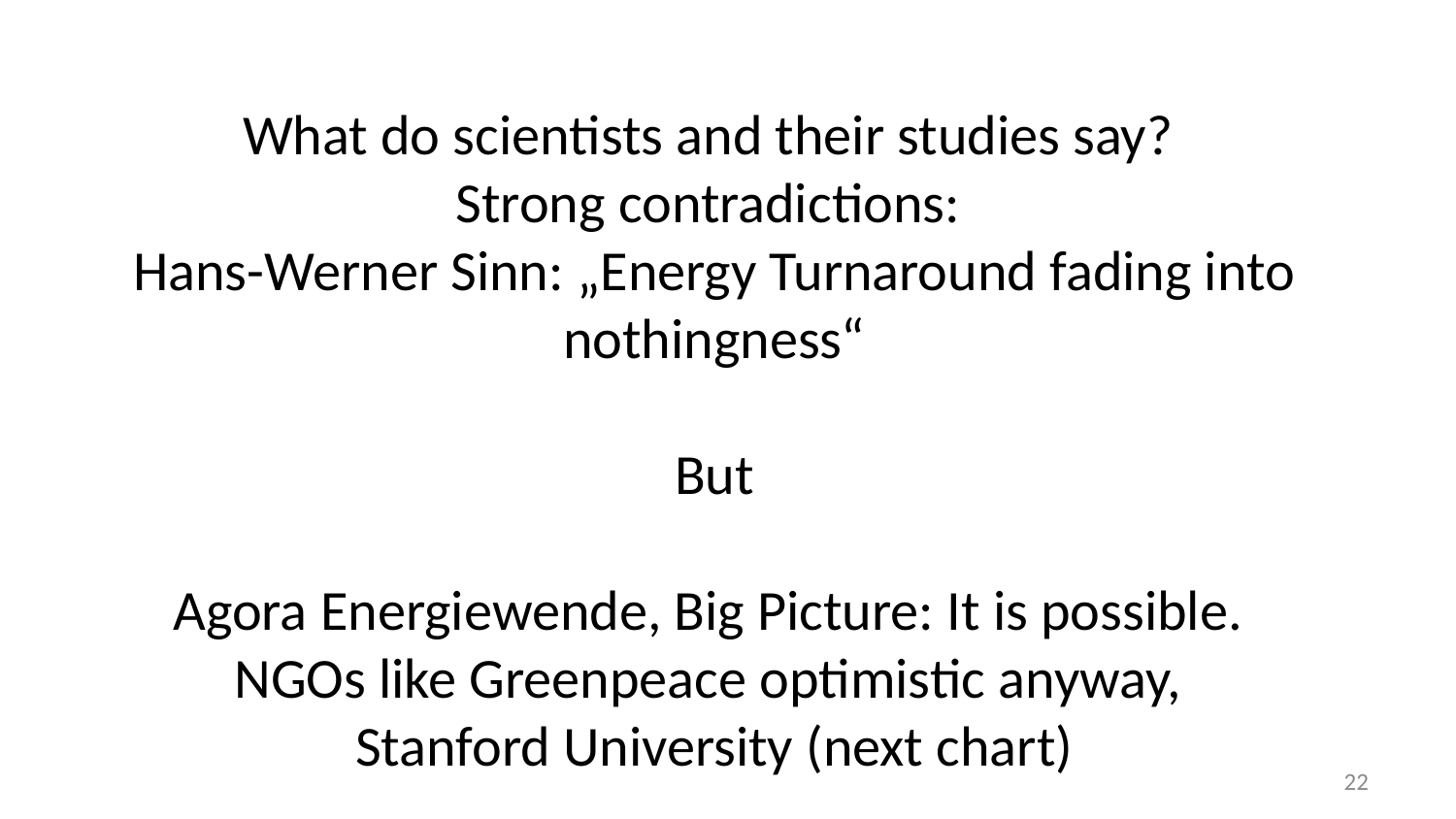

What do scientists and their studies say?
Strong contradictions:
Hans-Werner Sinn: „Energy Turnaround fading into nothingness“

But

Agora Energiewende, Big Picture: It is possible.
NGOs like Greenpeace optimistic anyway,
Stanford University (next chart)
22